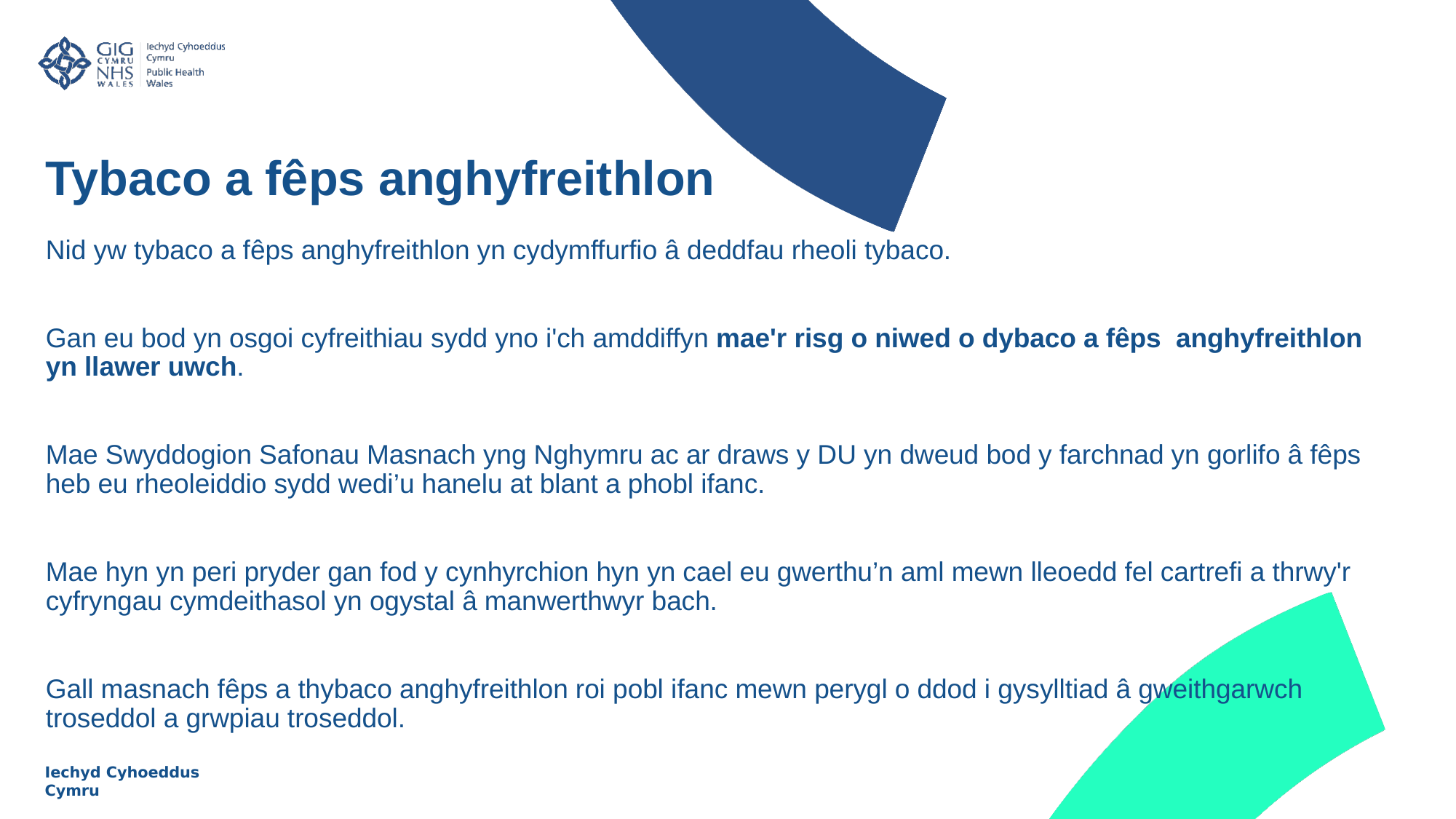

Tybaco a fêps anghyfreithlon
Nid yw tybaco a fêps anghyfreithlon yn cydymffurfio â deddfau rheoli tybaco.

Gan eu bod yn osgoi cyfreithiau sydd yno i'ch amddiffyn mae'r risg o niwed o dybaco a fêps  anghyfreithlon yn llawer uwch.

Mae Swyddogion Safonau Masnach yng Nghymru ac ar draws y DU yn dweud bod y farchnad yn gorlifo â fêps heb eu rheoleiddio sydd wedi’u hanelu at blant a phobl ifanc.

Mae hyn yn peri pryder gan fod y cynhyrchion hyn yn cael eu gwerthu’n aml mewn lleoedd fel cartrefi a thrwy'r cyfryngau cymdeithasol yn ogystal â manwerthwyr bach.

Gall masnach fêps a thybaco anghyfreithlon roi pobl ifanc mewn perygl o ddod i gysylltiad â gweithgarwch troseddol a grwpiau troseddol.